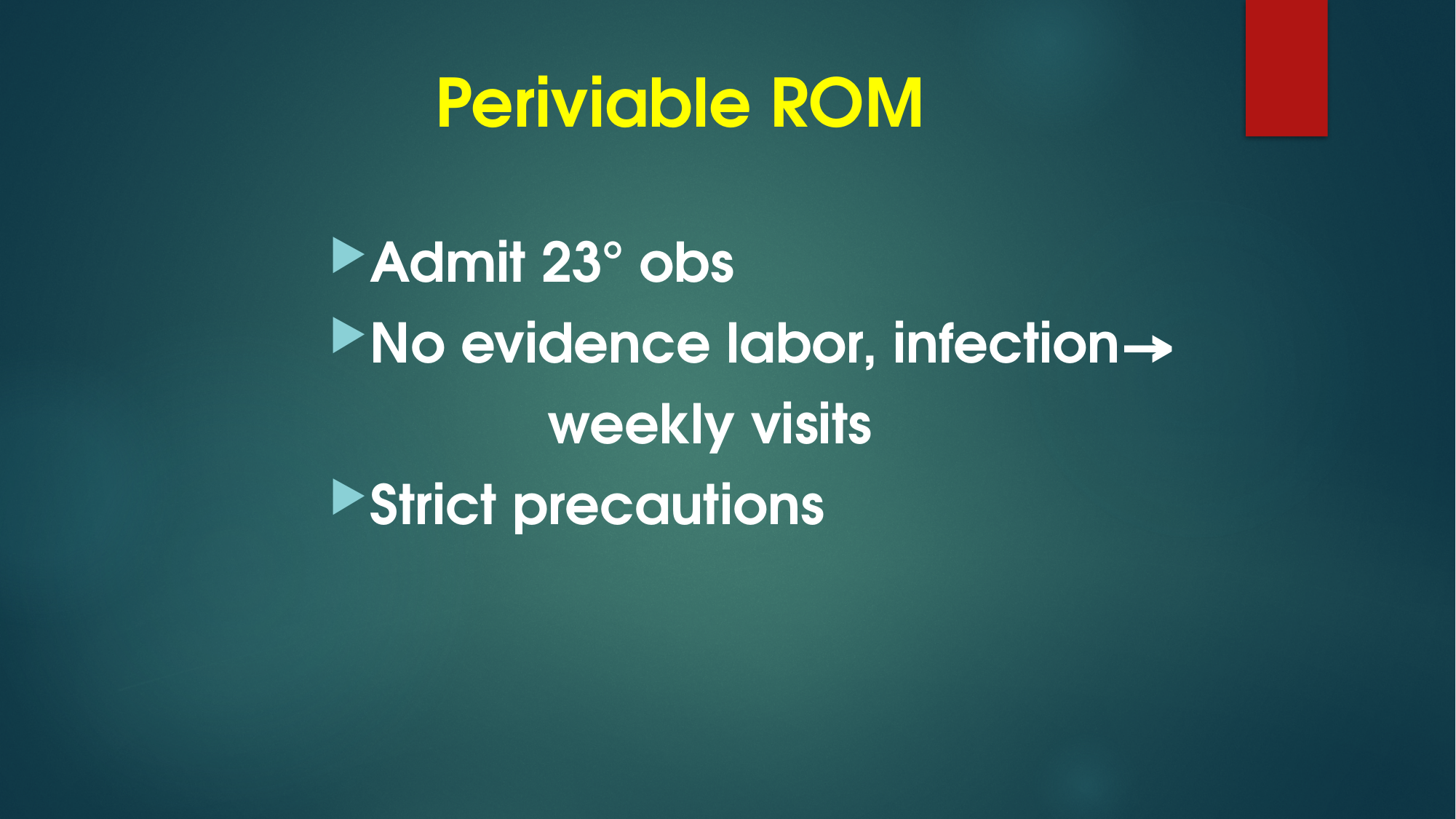

# Periviable ROM
Admit 23° obs
No evidence labor, infection→
		weekly visits
Strict precautions